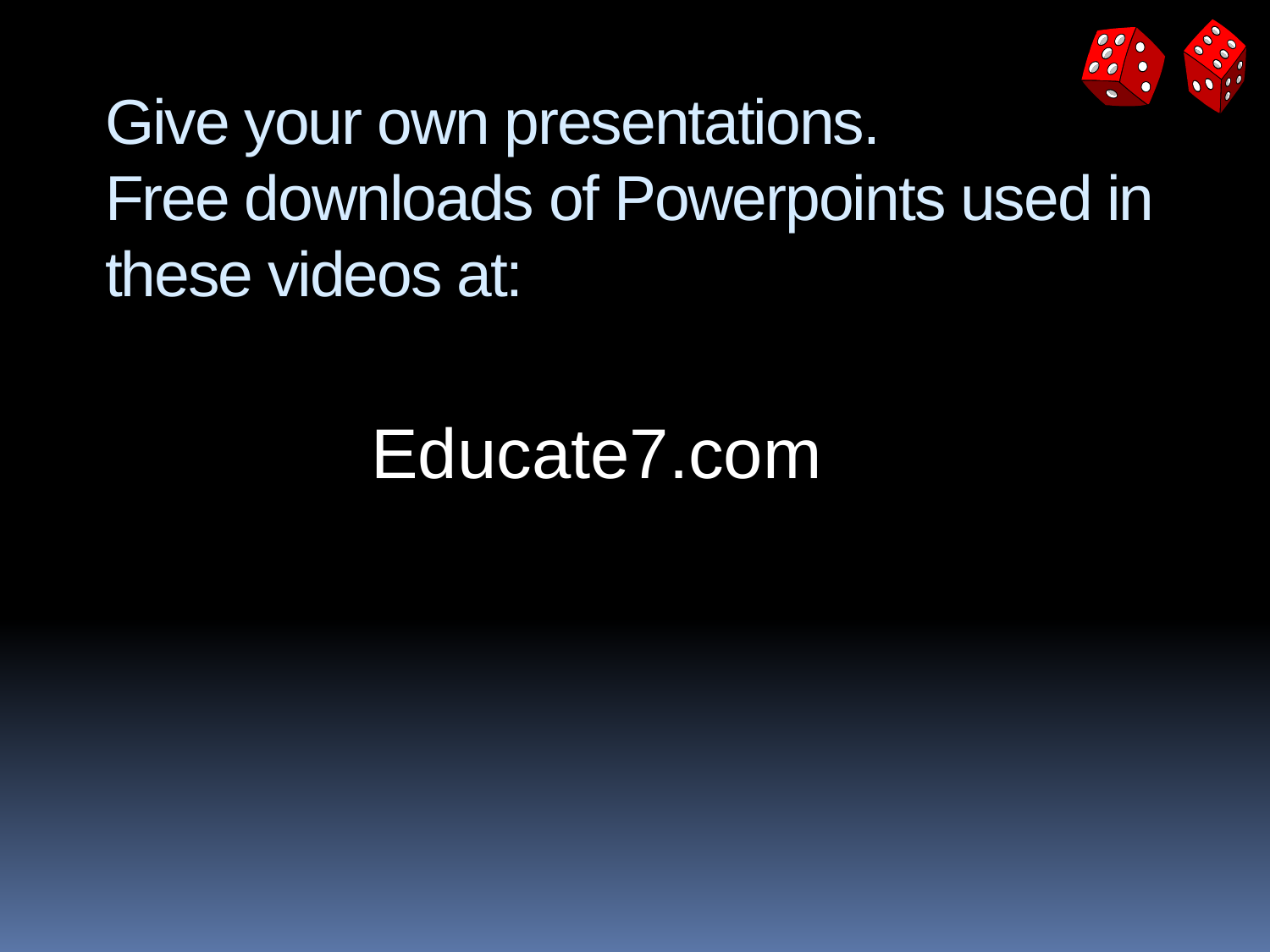

# Give your own presentations. Free downloads of Powerpoints used in these videos at:
Educate7.com